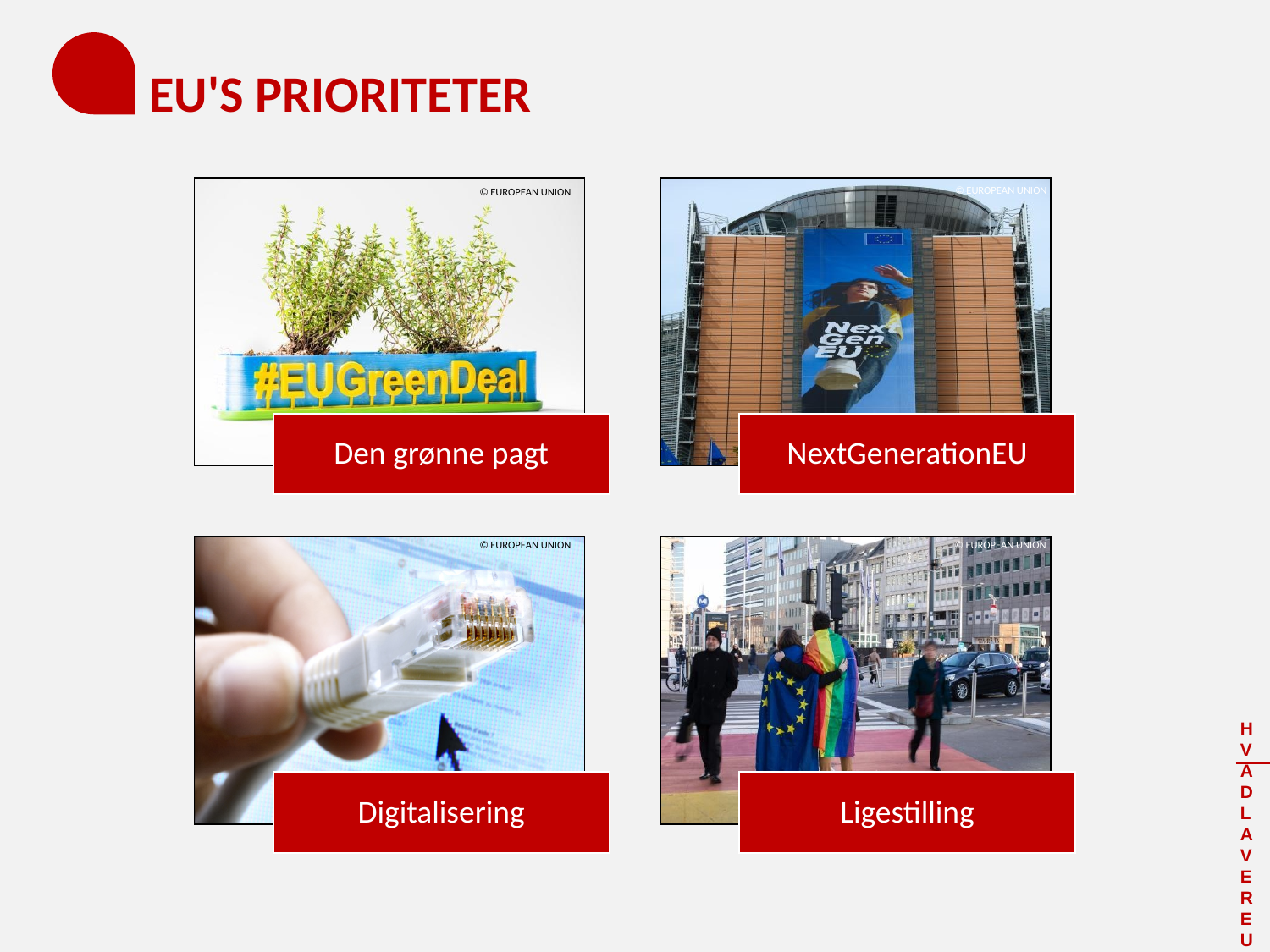

# EU'S PRIORITETER

© EUROPEAN UNION

Den grønne pagt
NextGenerationEU

Digitalisering
Ligestilling
© EUROPEAN UNION
© EUROPEAN UNION
© EUROPEAN UNION

HVAD LAVER EU?